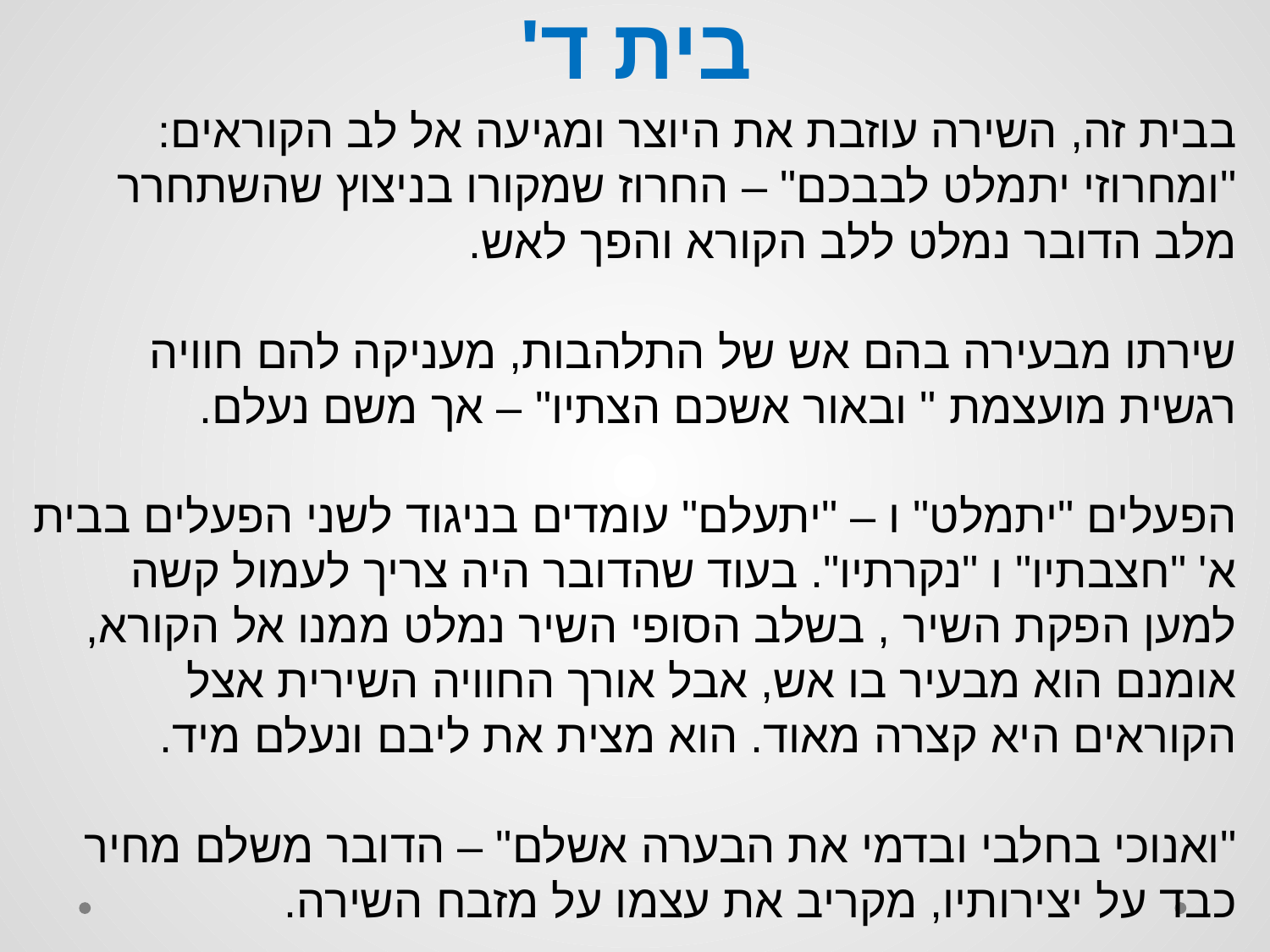

# בית ד'
בבית זה, השירה עוזבת את היוצר ומגיעה אל לב הקוראים:
"ומחרוזי יתמלט לבבכם" – החרוז שמקורו בניצוץ שהשתחרר מלב הדובר נמלט ללב הקורא והפך לאש.

שירתו מבעירה בהם אש של התלהבות, מעניקה להם חוויה רגשית מועצמת " ובאור אשכם הצתיו" – אך משם נעלם.

הפעלים "יתמלט" ו – "יתעלם" עומדים בניגוד לשני הפעלים בבית א' "חצבתיו" ו "נקרתיו". בעוד שהדובר היה צריך לעמול קשה למען הפקת השיר , בשלב הסופי השיר נמלט ממנו אל הקורא, אומנם הוא מבעיר בו אש, אבל אורך החוויה השירית אצל הקוראים היא קצרה מאוד. הוא מצית את ליבם ונעלם מיד.

"ואנוכי בחלבי ובדמי את הבערה אשלם" – הדובר משלם מחיר כבד על יצירותיו, מקריב את עצמו על מזבח השירה.